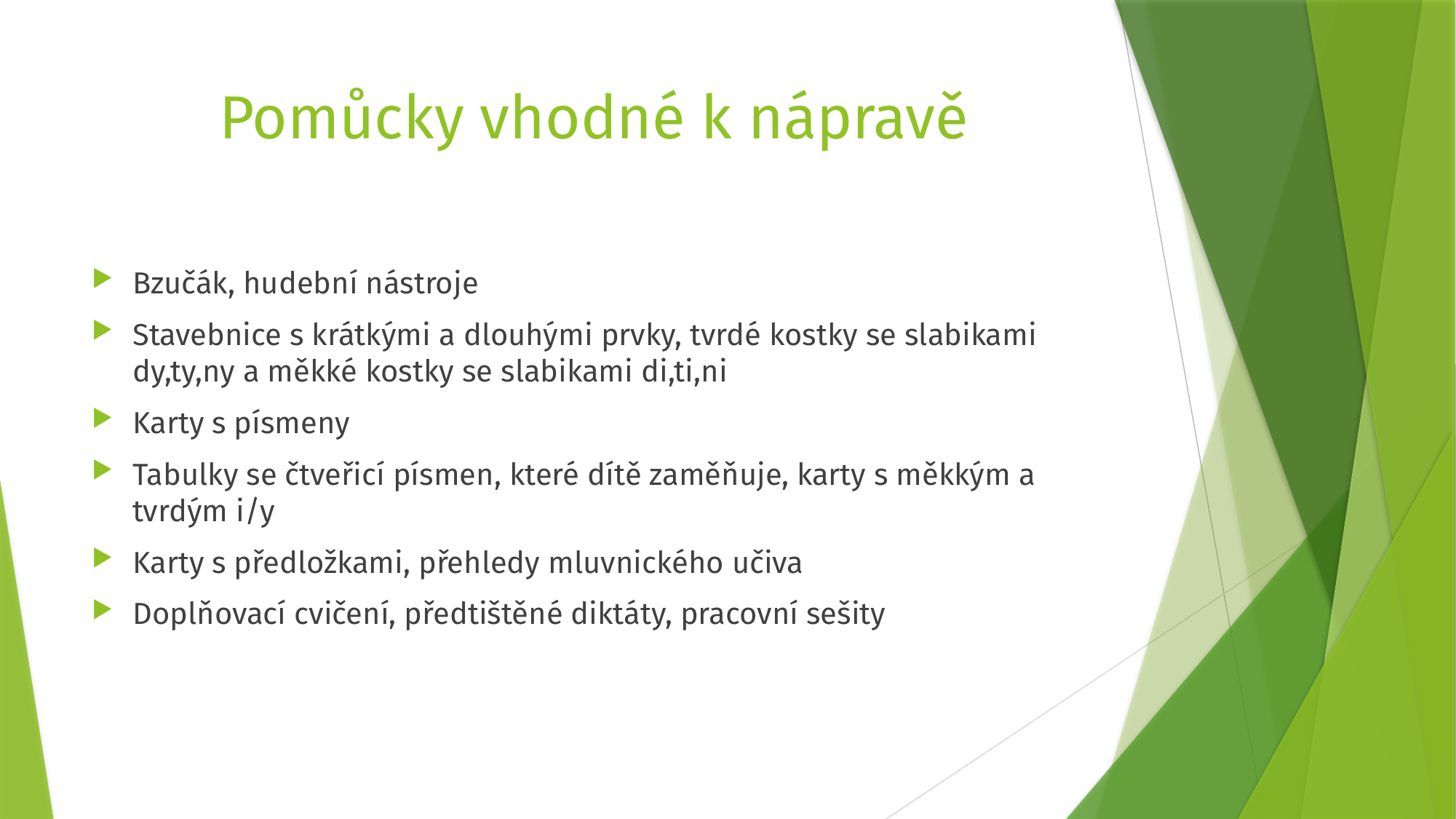

# Pomůcky vhodné k nápravě
Bzučák, hudební nástroje
Stavebnice s krátkými a dlouhými prvky, tvrdé kostky se slabikami dy,ty,ny a měkké kostky se slabikami di,ti,ni
Karty s písmeny
Tabulky se čtveřicí písmen, které dítě zaměňuje, karty s měkkým a tvrdým i/y
Karty s předložkami, přehledy mluvnického učiva
Doplňovací cvičení, předtištěné diktáty, pracovní sešity